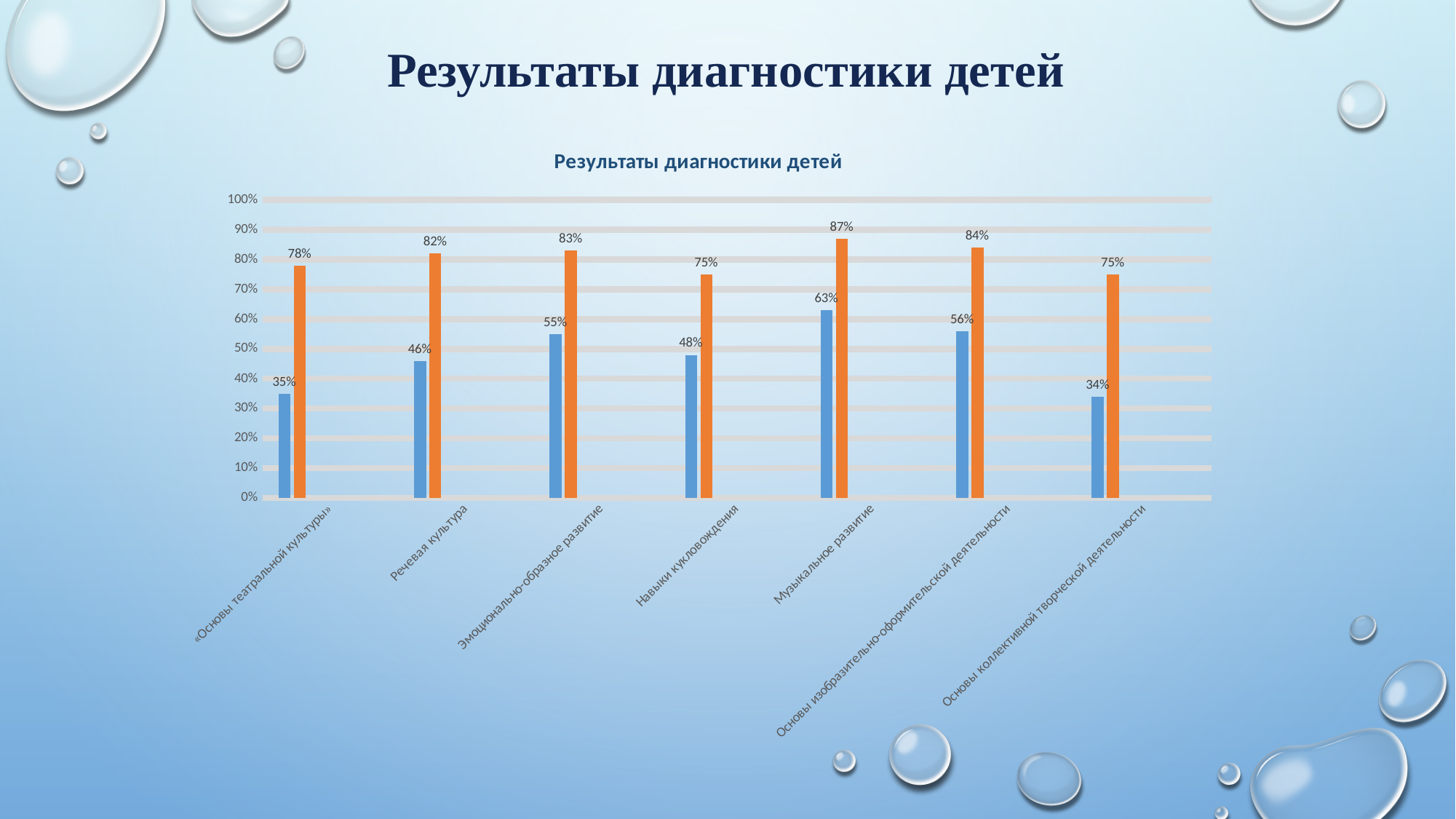

Результаты диагностики детей

### Chart: Результаты диагностики детей

| Category | «Основы театральной культуры» | Речевая культура | Эмоционально-образное развитие | Навыки кукловождения | Музыкальное развитие | Основы изобразительно-оформительской деятельности | Основы коллективной творческой деятельности |
|---|---|---|---|---|---|---|---|
| «Основы театральной культуры» | 0.35 | 0.78 | None | None | None | None | None |
| Речевая культура | 0.46 | 0.82 | None | None | None | None | None |
| Эмоционально-образное развитие | 0.55 | 0.83 | None | None | None | None | None |
| Навыки кукловождения | 0.48 | 0.75 | None | None | None | None | None |
| Музыкальное развитие | 0.63 | 0.87 | None | None | None | None | None |
| Основы изобразительно-оформительской деятельности | 0.56 | 0.84 | None | None | None | None | None |
| Основы коллективной творческой деятельности | 0.34 | 0.75 | None | None | None | None | None |